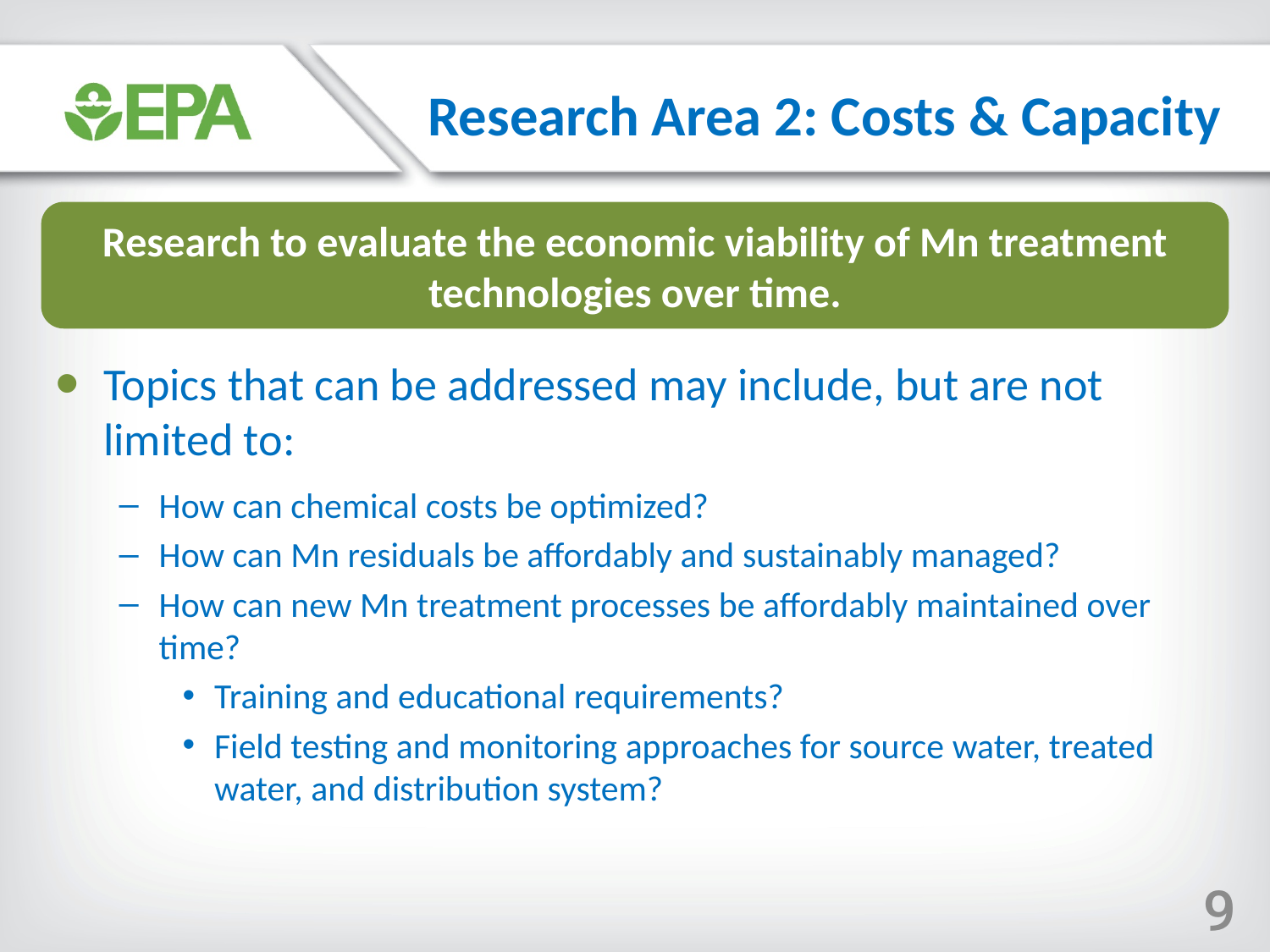

Research Area 2: Costs & Capacity
Research to evaluate the economic viability of Mn treatment technologies over time.
Topics that can be addressed may include, but are not limited to:
How can chemical costs be optimized?
How can Mn residuals be affordably and sustainably managed?
How can new Mn treatment processes be affordably maintained over time?
Training and educational requirements?
Field testing and monitoring approaches for source water, treated water, and distribution system?

9